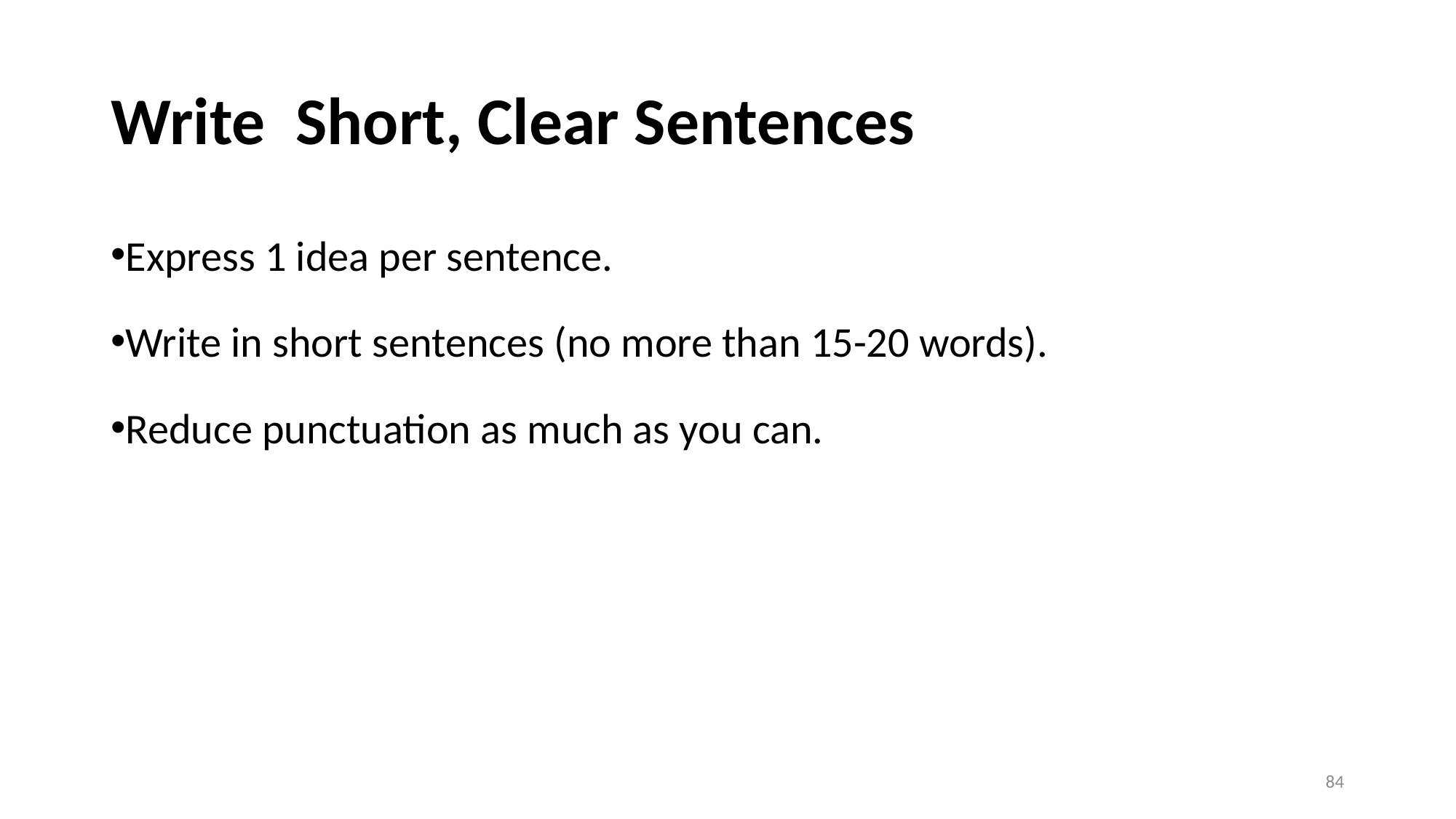

# Write  Short, Clear Sentences
Express 1 idea per sentence.
Write in short sentences (no more than 15-20 words).
Reduce punctuation as much as you can.

84